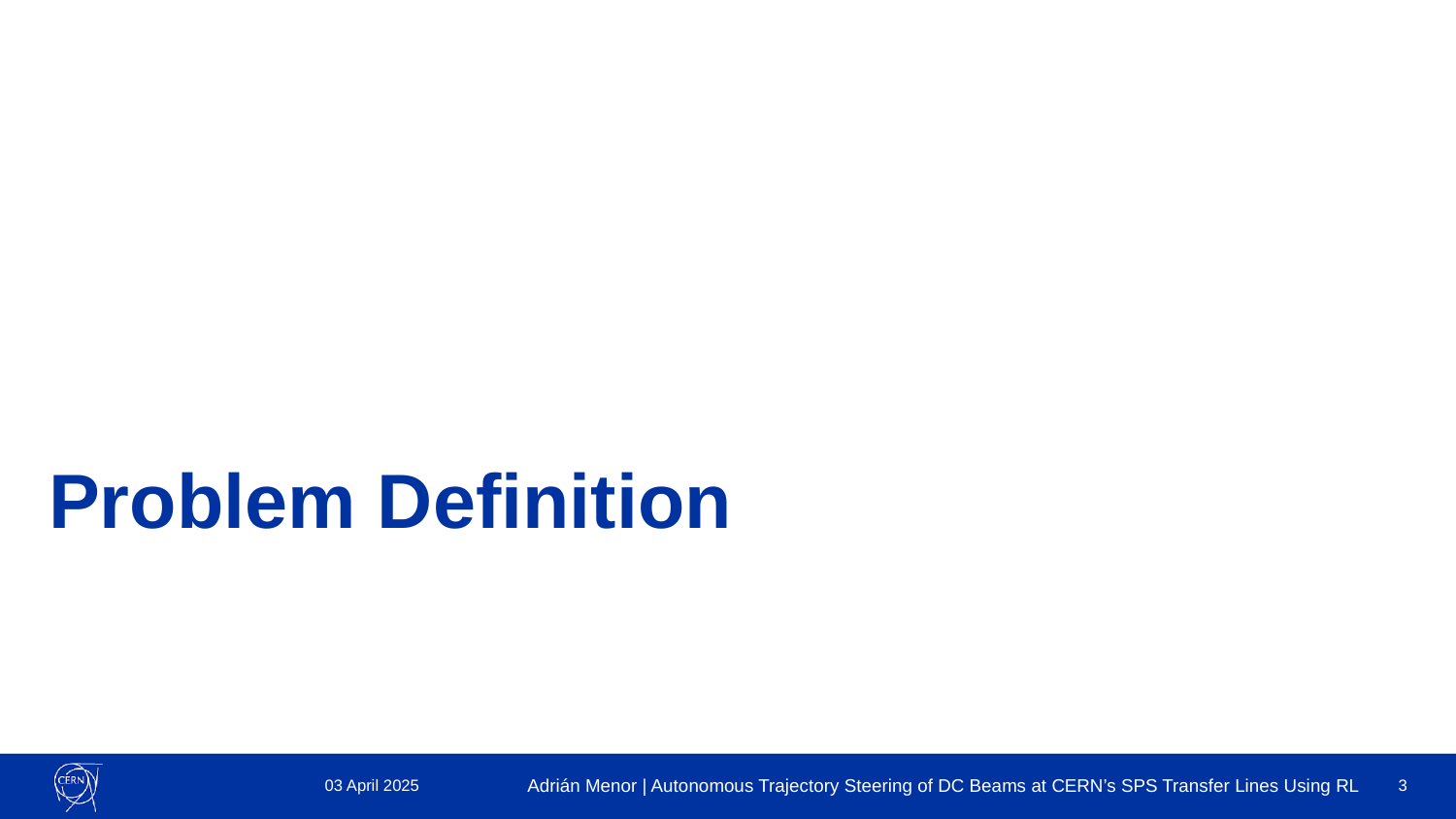

# Problem Definition

03 April 2025
3
Adrián Menor | Autonomous Trajectory Steering of DC Beams at CERN’s SPS Transfer Lines Using RL